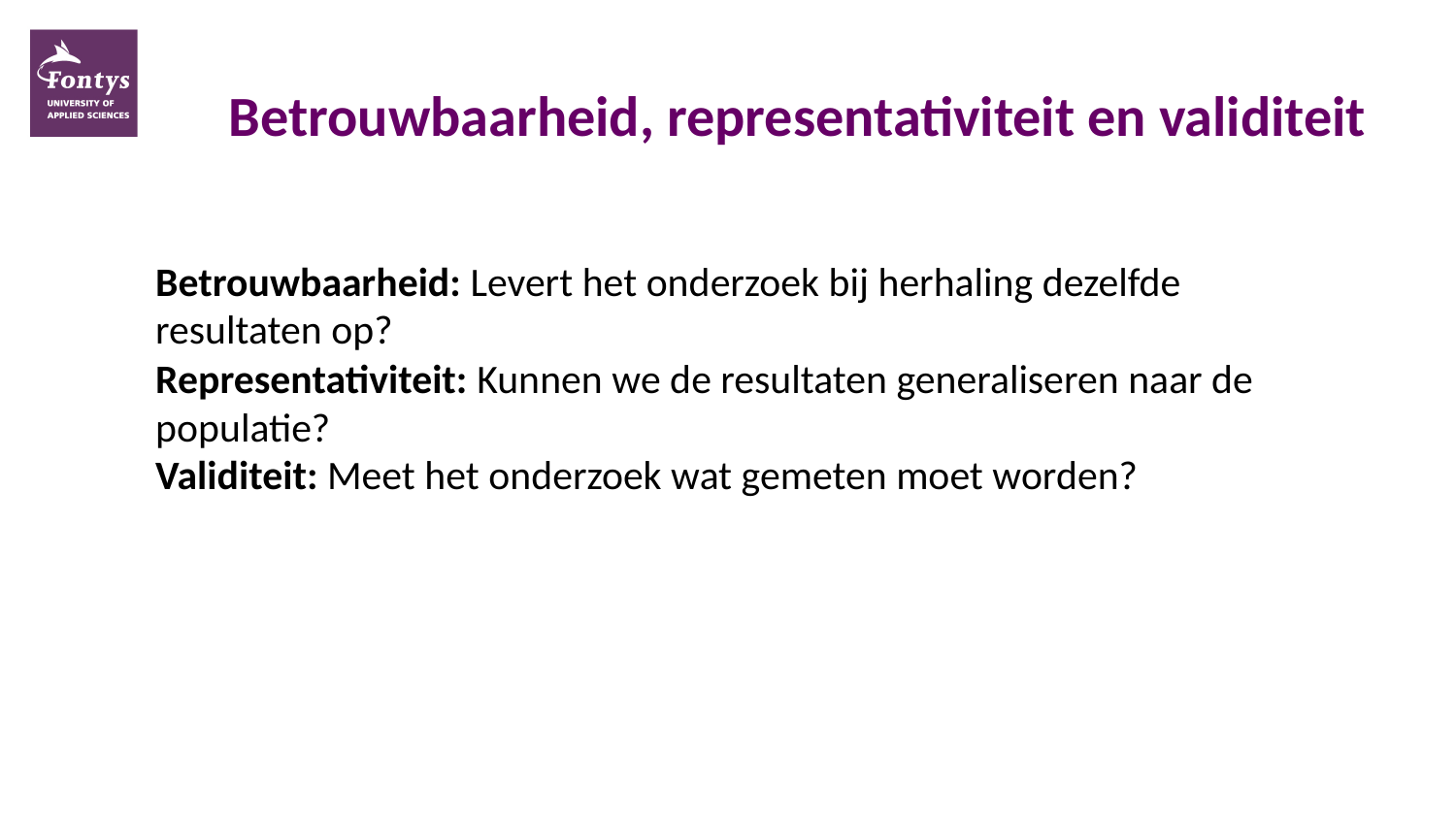

# Betrouwbaarheid, representativiteit en validiteit
Betrouwbaarheid: Levert het onderzoek bij herhaling dezelfde resultaten op?
Representativiteit: Kunnen we de resultaten generaliseren naar de populatie?
Validiteit: Meet het onderzoek wat gemeten moet worden?